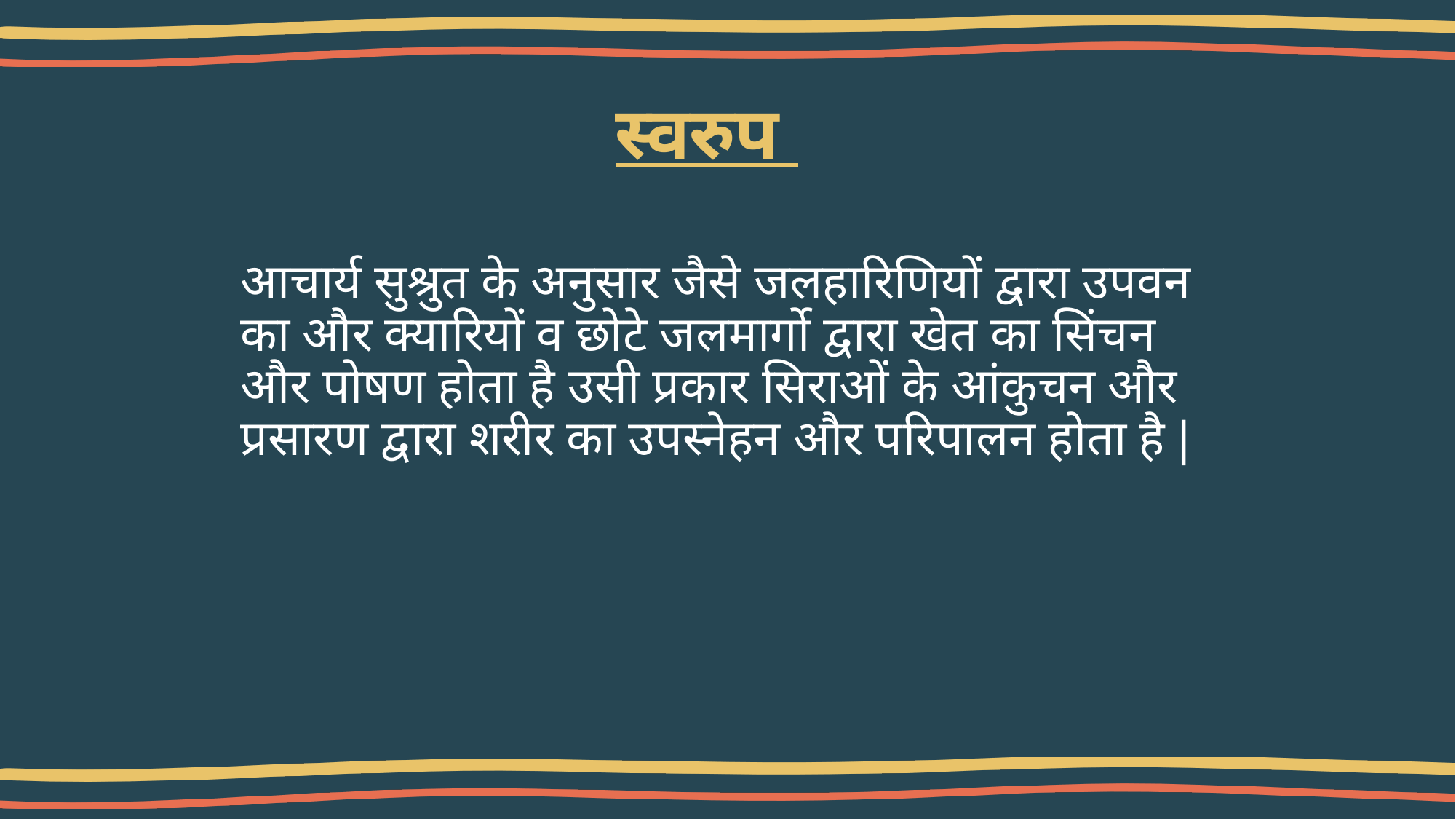

# स्वरुप
आचार्य सुश्रुत के अनुसार जैसे जलहारिणियों द्वारा उपवन का और क्यारियों व छोटे जलमार्गो द्वारा खेत का सिंचन और पोषण होता है उसी प्रकार सिराओं के आंकुचन और प्रसारण द्वारा शरीर का उपस्नेहन और परिपालन होता है |